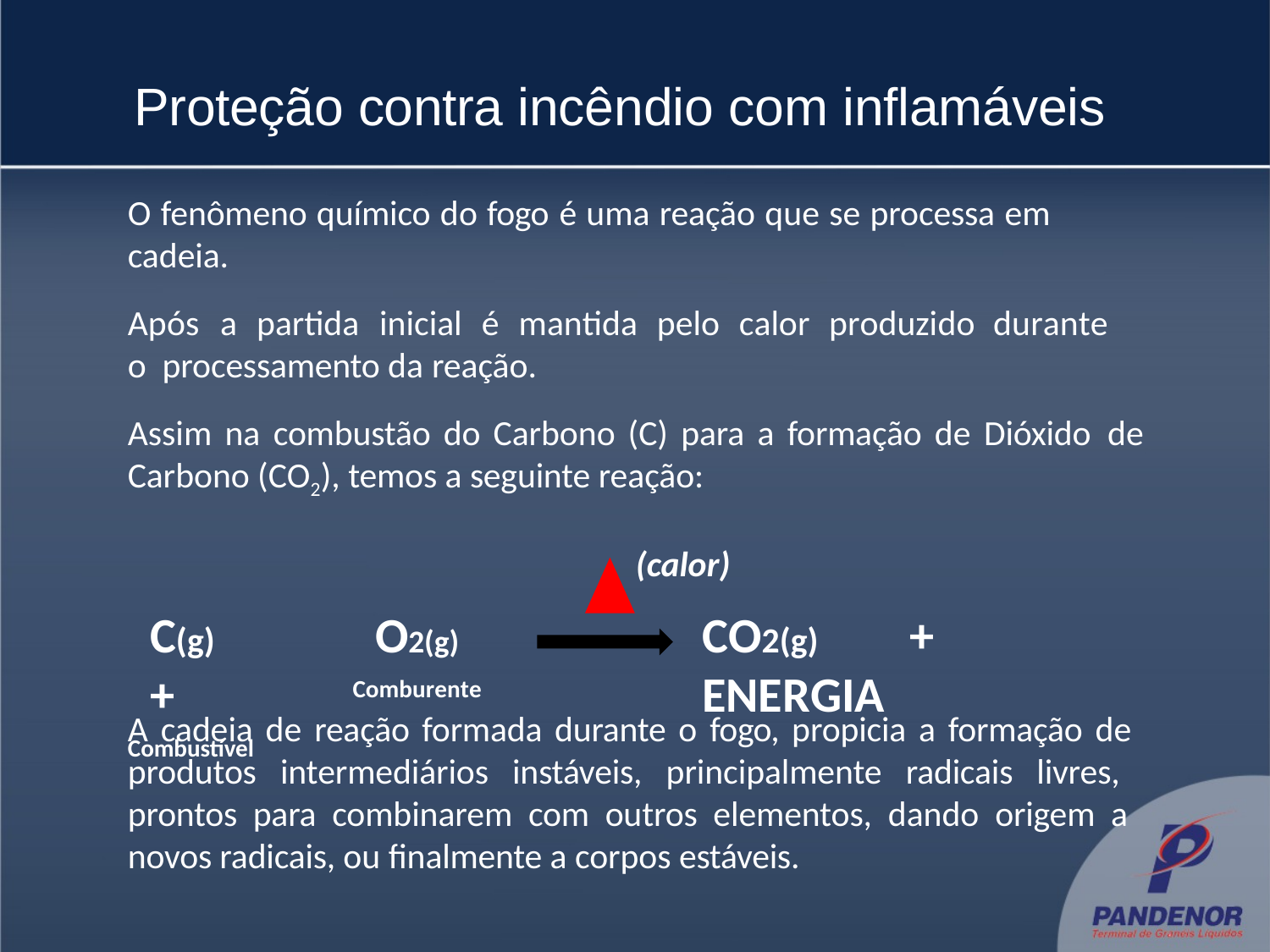

# Proteção contra incêndio com inflamáveis
O fenômeno químico do fogo é uma reação que se processa em
cadeia.
Após	a	partida	inicial	é	mantida	pelo	calor	produzido	durante	o  processamento da reação.
Assim na combustão do Carbono (C) para a formação de Dióxido de Carbono (CO2), temos a seguinte reação:
(calor)
CO2(g)	+	ENERGIA

C(g)	+
Combustível
O2(g)
Comburente

A cadeia de reação formada durante o fogo, propicia a formação de  produtos intermediários instáveis, principalmente radicais livres,  prontos para combinarem com outros elementos, dando origem a  novos radicais, ou finalmente a corpos estáveis.